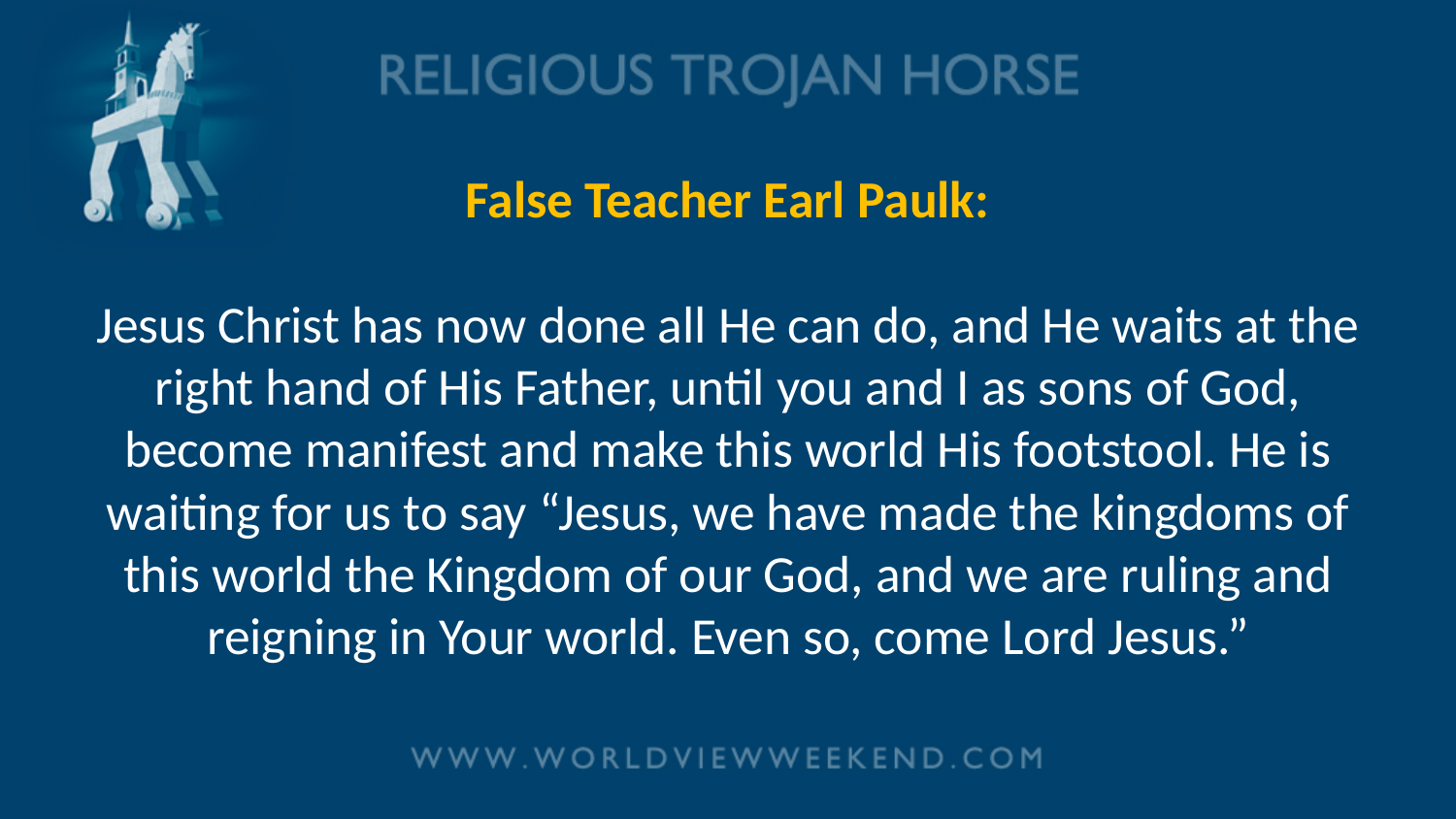

# False Teacher Earl Paulk: Jesus Christ has now done all He can do, and He waits at the right hand of His Father, until you and I as sons of God, become manifest and make this world His footstool. He is waiting for us to say “Jesus, we have made the kingdoms of this world the Kingdom of our God, and we are ruling and reigning in Your world. Even so, come Lord Jesus.”